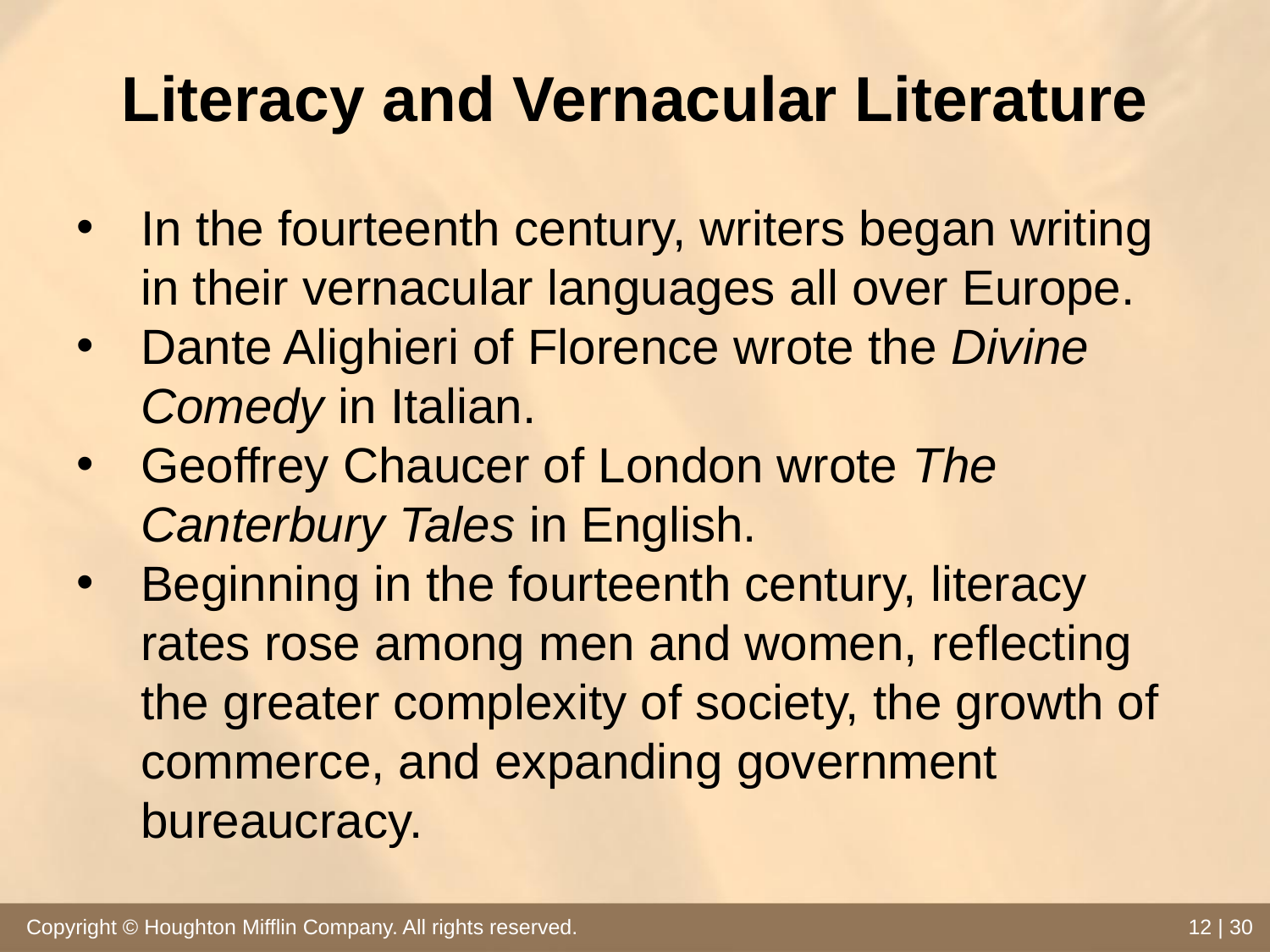

# Literacy and Vernacular Literature
In the fourteenth century, writers began writing in their vernacular languages all over Europe.
Dante Alighieri of Florence wrote the Divine Comedy in Italian.
Geoffrey Chaucer of London wrote The Canterbury Tales in English.
Beginning in the fourteenth century, literacy rates rose among men and women, reflecting the greater complexity of society, the growth of commerce, and expanding government bureaucracy.